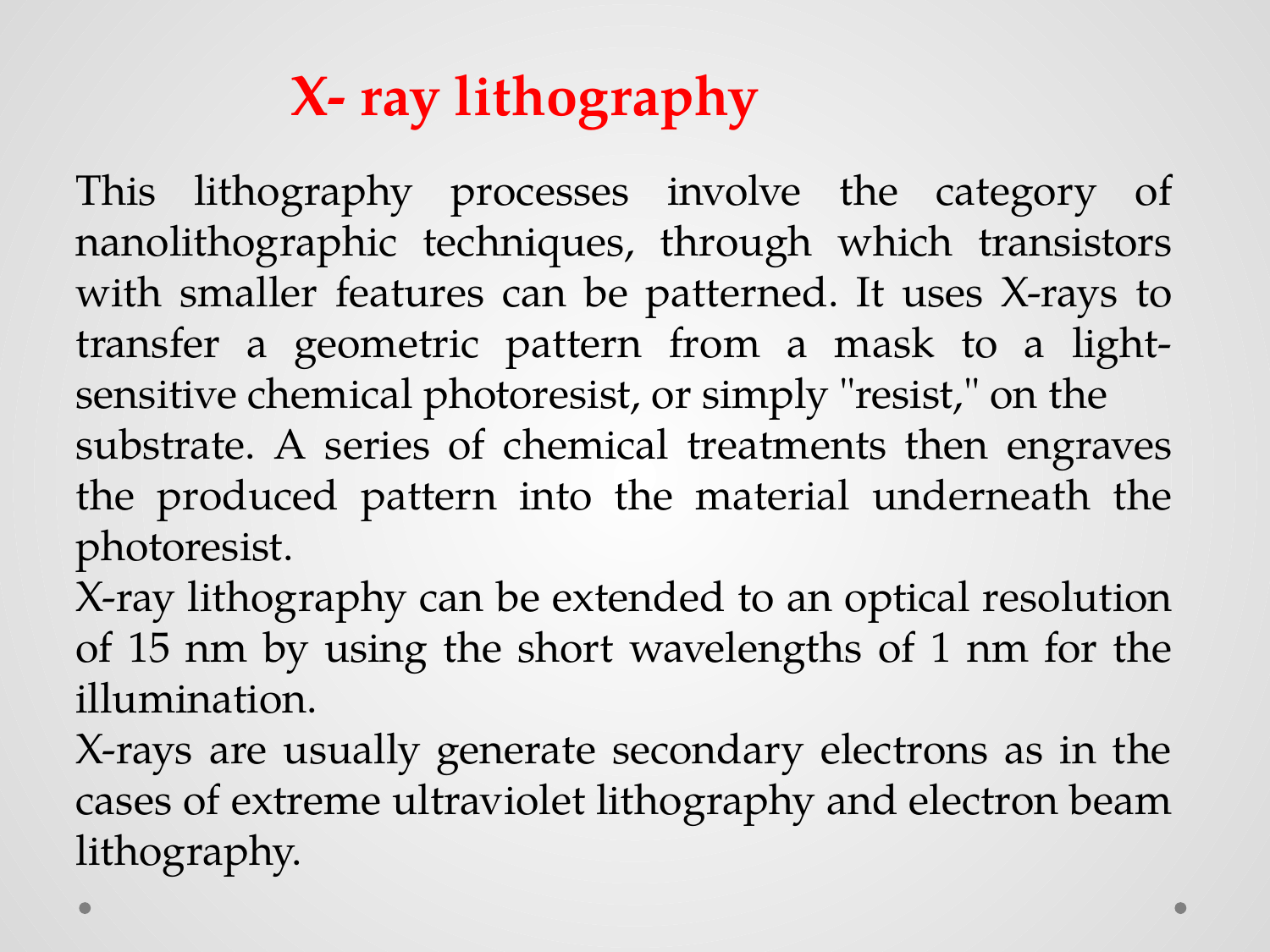

X- ray lithography
This lithography processes involve the category of nanolithographic techniques, through which transistors with smaller features can be patterned. It uses X-rays to transfer a geometric pattern from a mask to a light-sensitive chemical photoresist, or simply "resist," on the
substrate. A series of chemical treatments then engraves the produced pattern into the material underneath the photoresist.
X-ray lithography can be extended to an optical resolution of 15 nm by using the short wavelengths of 1 nm for the illumination.
X-rays are usually generate secondary electrons as in the cases of extreme ultraviolet lithography and electron beam lithography.